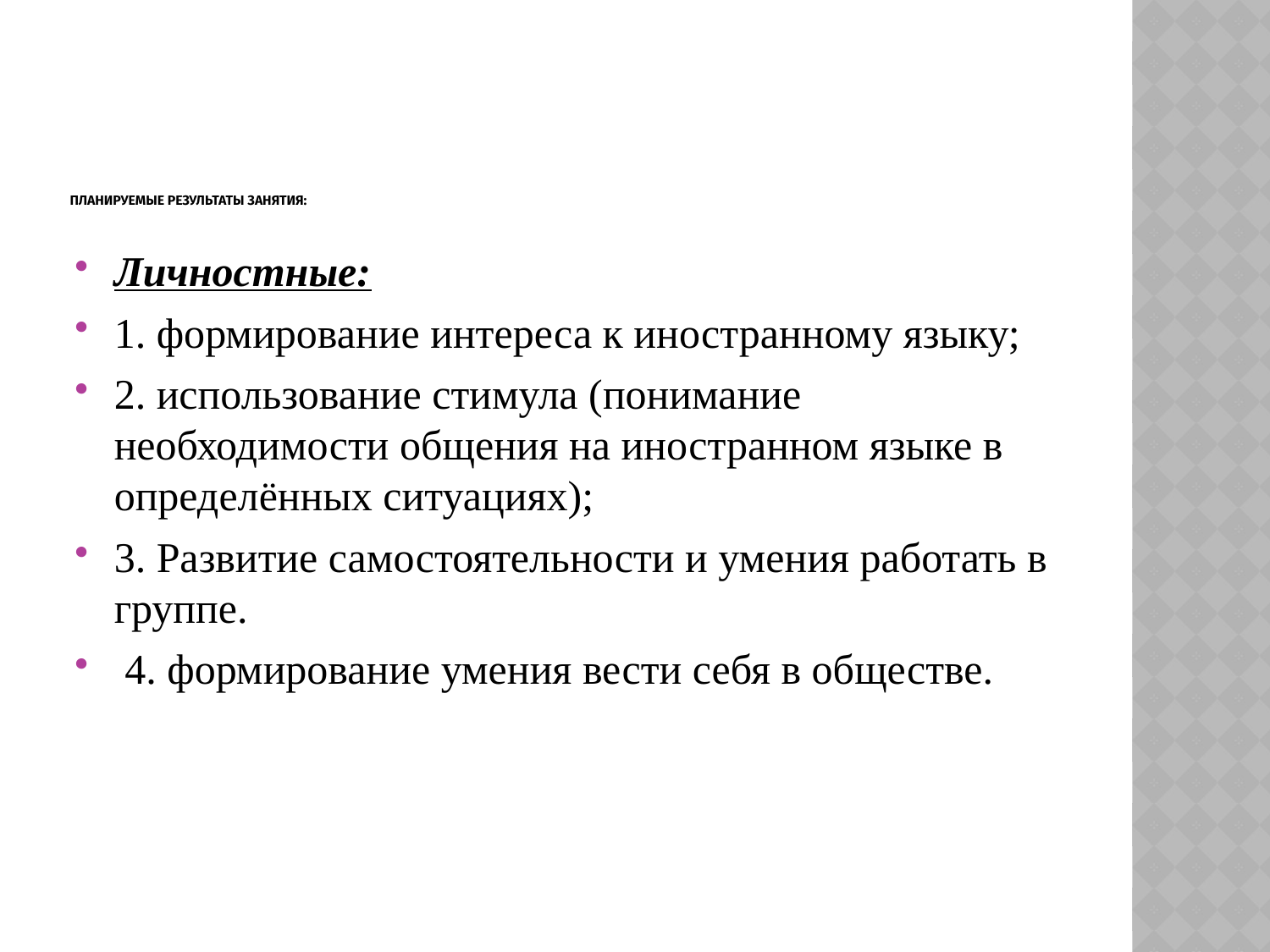

# Планируемые результаты занятия:
Личностные:
1. формирование интереса к иностранному языку;
2. использование стимула (понимание необходимости общения на иностранном языке в определённых ситуациях);
3. Развитие самостоятельности и умения работать в группе.
 4. формирование умения вести себя в обществе.